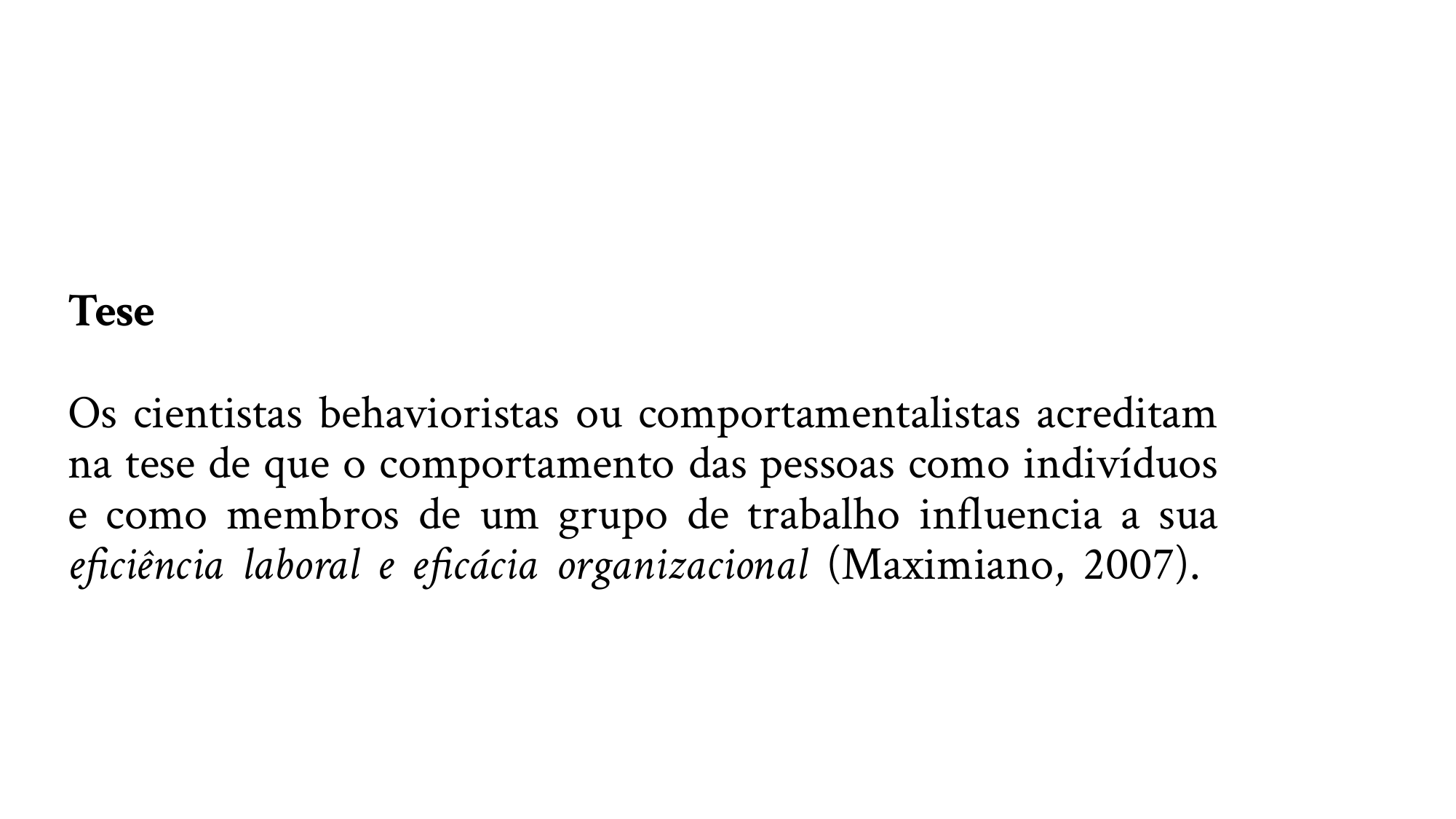

# Tese   Os cientistas behavioristas ou comportamentalistas acreditam na tese de que o comportamento das pessoas como indivíduos e como membros de um grupo de trabalho influencia a sua eficiência laboral e eficácia organizacional (Maximiano, 2007).